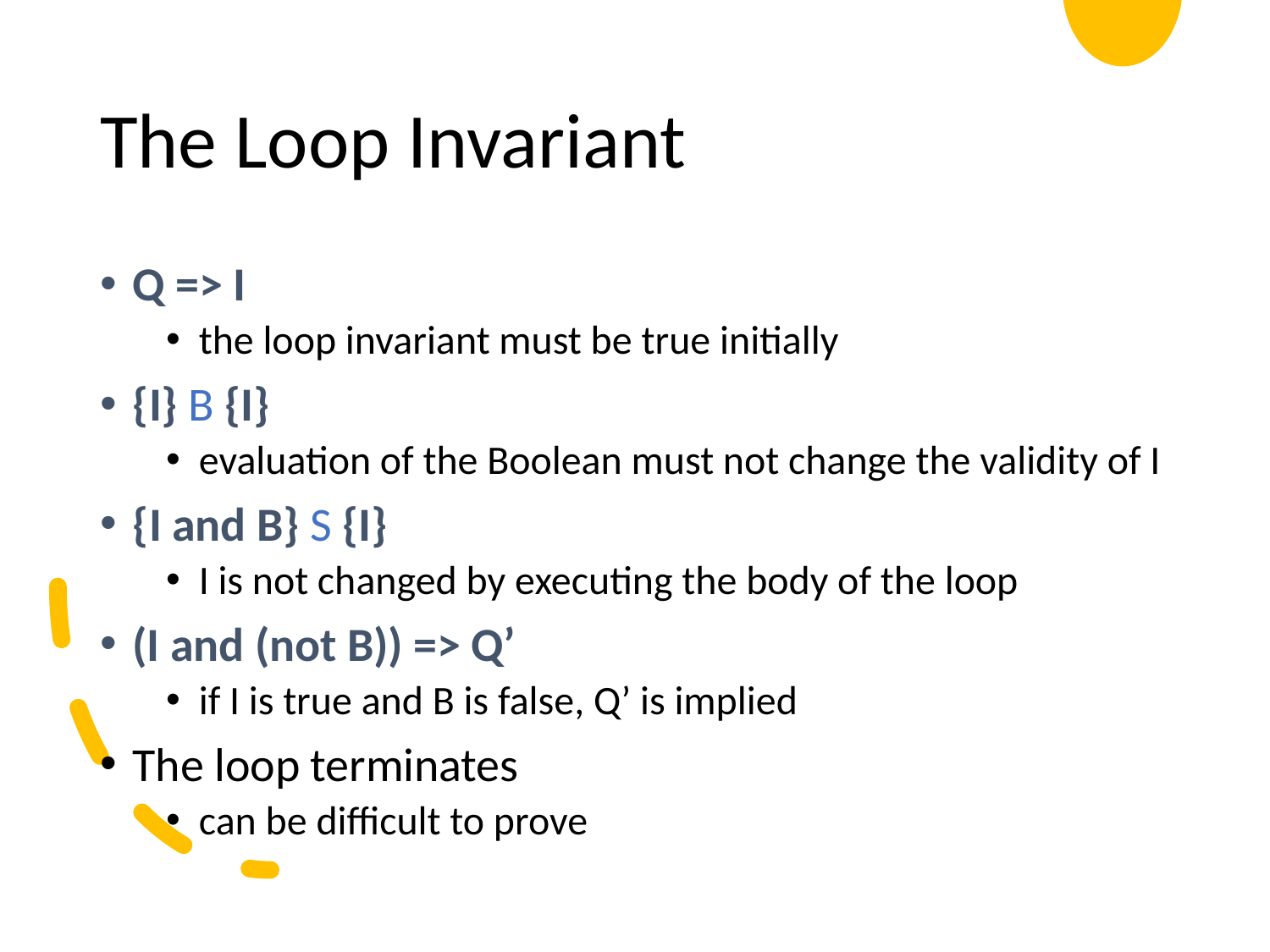

# The Loop Invariant
Q => I
the loop invariant must be true initially
{I} B {I}
evaluation of the Boolean must not change the validity of I
{I and B} S {I}
I is not changed by executing the body of the loop
(I and (not B)) => Q’
if I is true and B is false, Q’ is implied
The loop terminates
can be difficult to prove